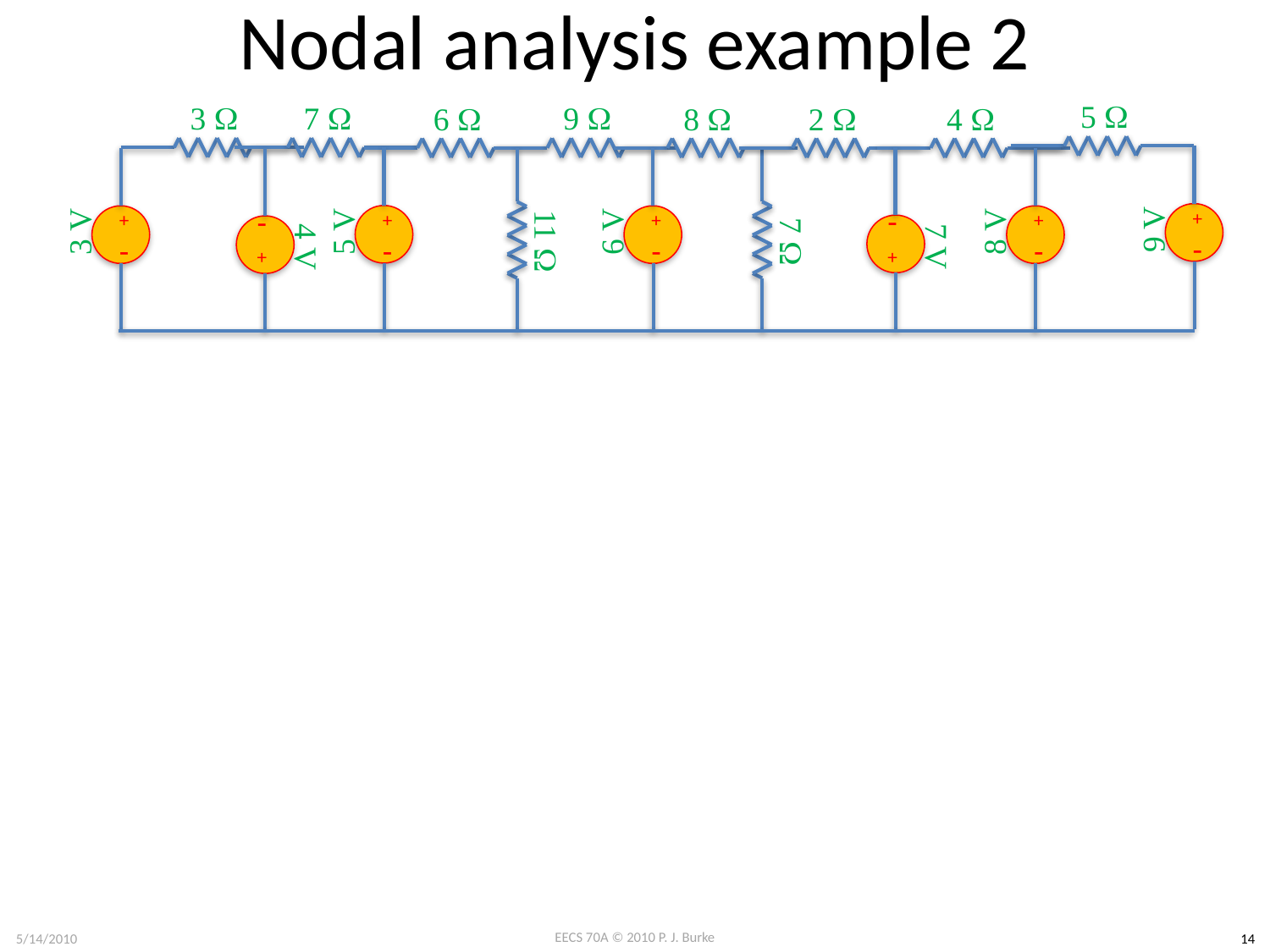

# Nodal analysis example 2
5 Ω
7 Ω
9 Ω
6 Ω
8 Ω
2 Ω
4 Ω
3 Ω
+

-
9 V
+

-
5 V
+

-
7 V
+

-
3 V
+

-
6 V
+

-
8 V
11 Ω
7 Ω
+

-
4 V